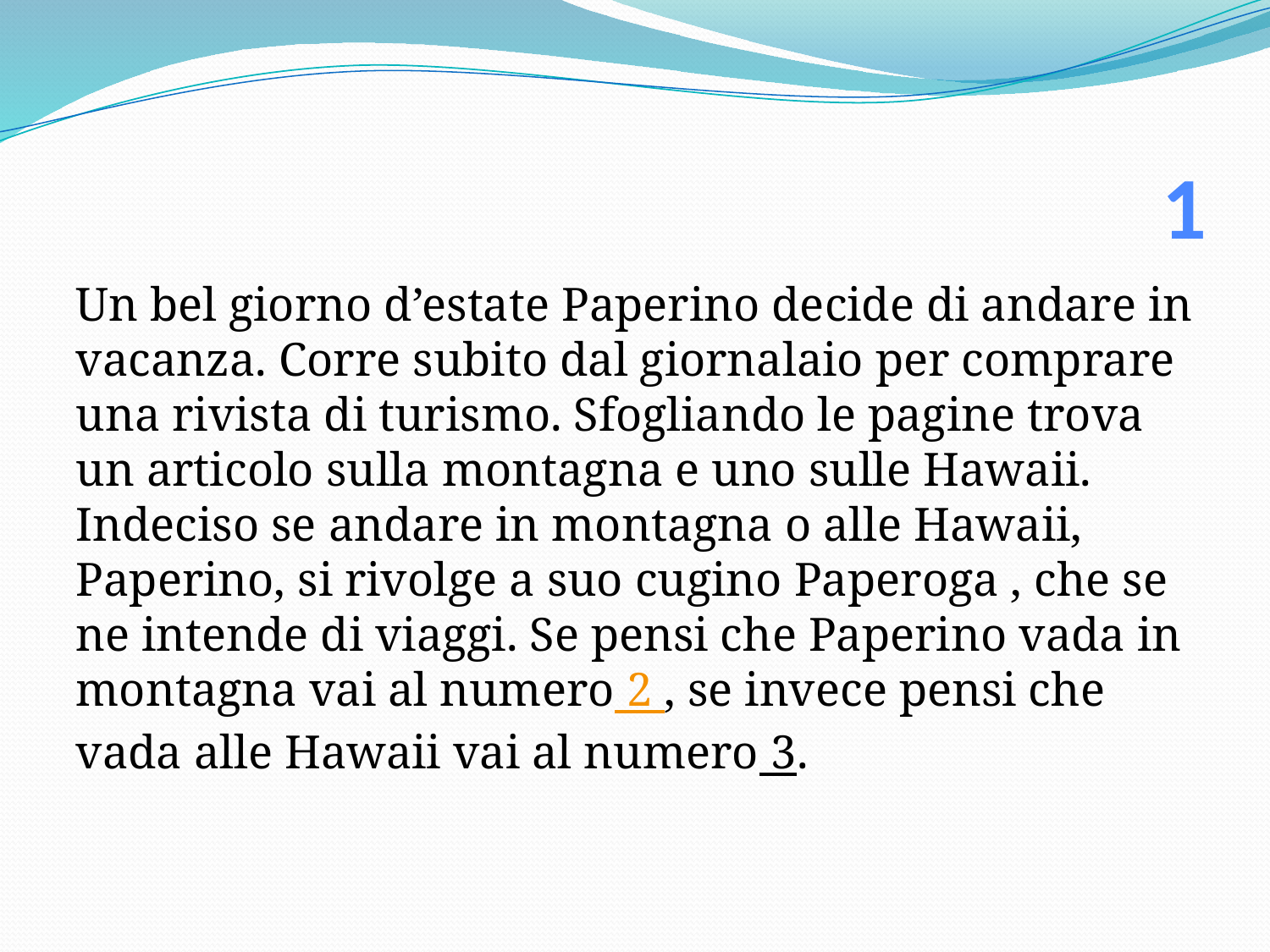

# 1
Un bel giorno d’estate Paperino decide di andare in vacanza. Corre subito dal giornalaio per comprare una rivista di turismo. Sfogliando le pagine trova un articolo sulla montagna e uno sulle Hawaii. Indeciso se andare in montagna o alle Hawaii, Paperino, si rivolge a suo cugino Paperoga , che se ne intende di viaggi. Se pensi che Paperino vada in montagna vai al numero 2 , se invece pensi che vada alle Hawaii vai al numero 3.